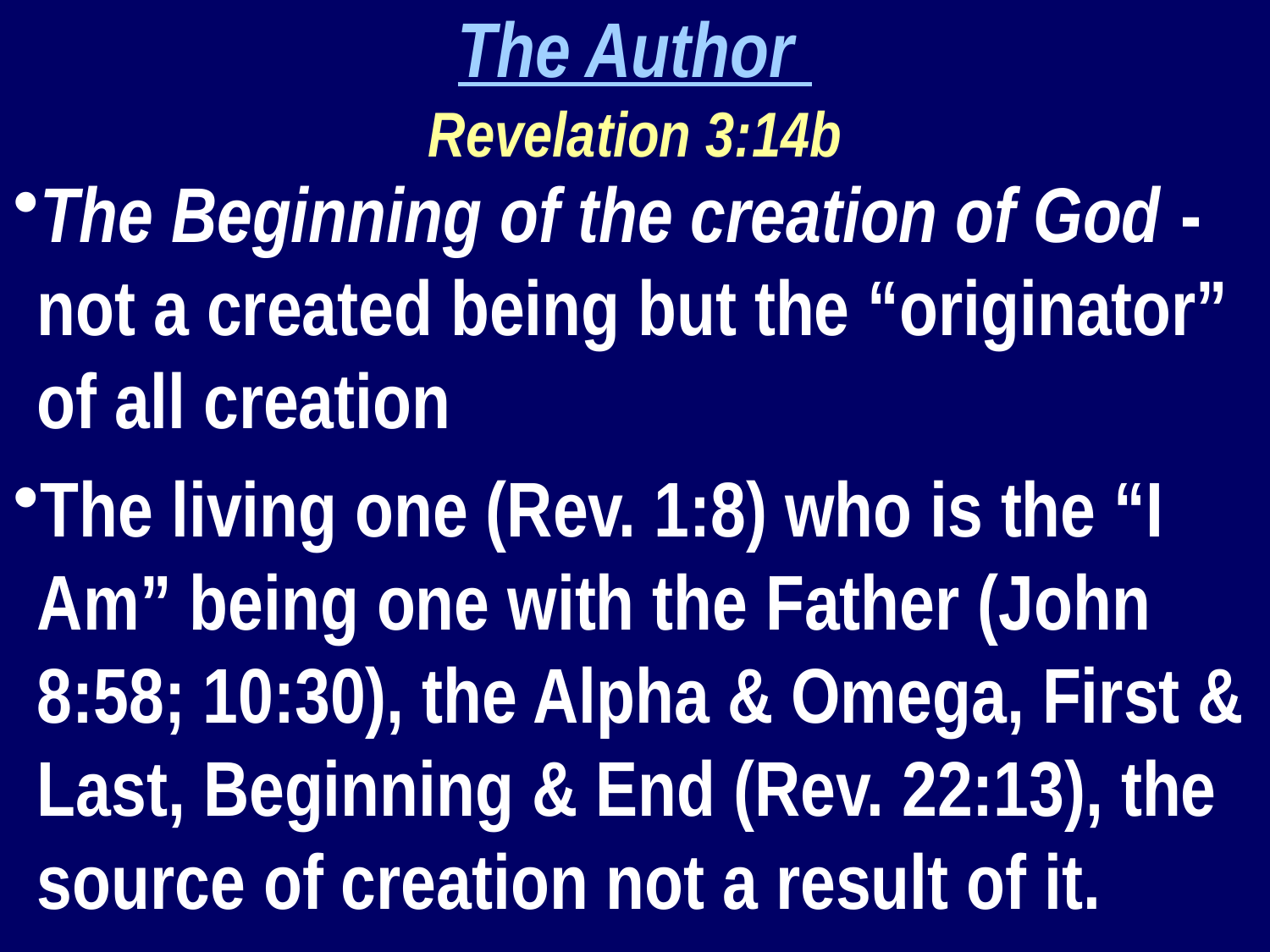

The Author
Revelation 3:14b
The Beginning of the creation of God - not a created being but the “originator” of all creation
The living one (Rev. 1:8) who is the “I Am” being one with the Father (John 8:58; 10:30), the Alpha & Omega, First & Last, Beginning & End (Rev. 22:13), the source of creation not a result of it.